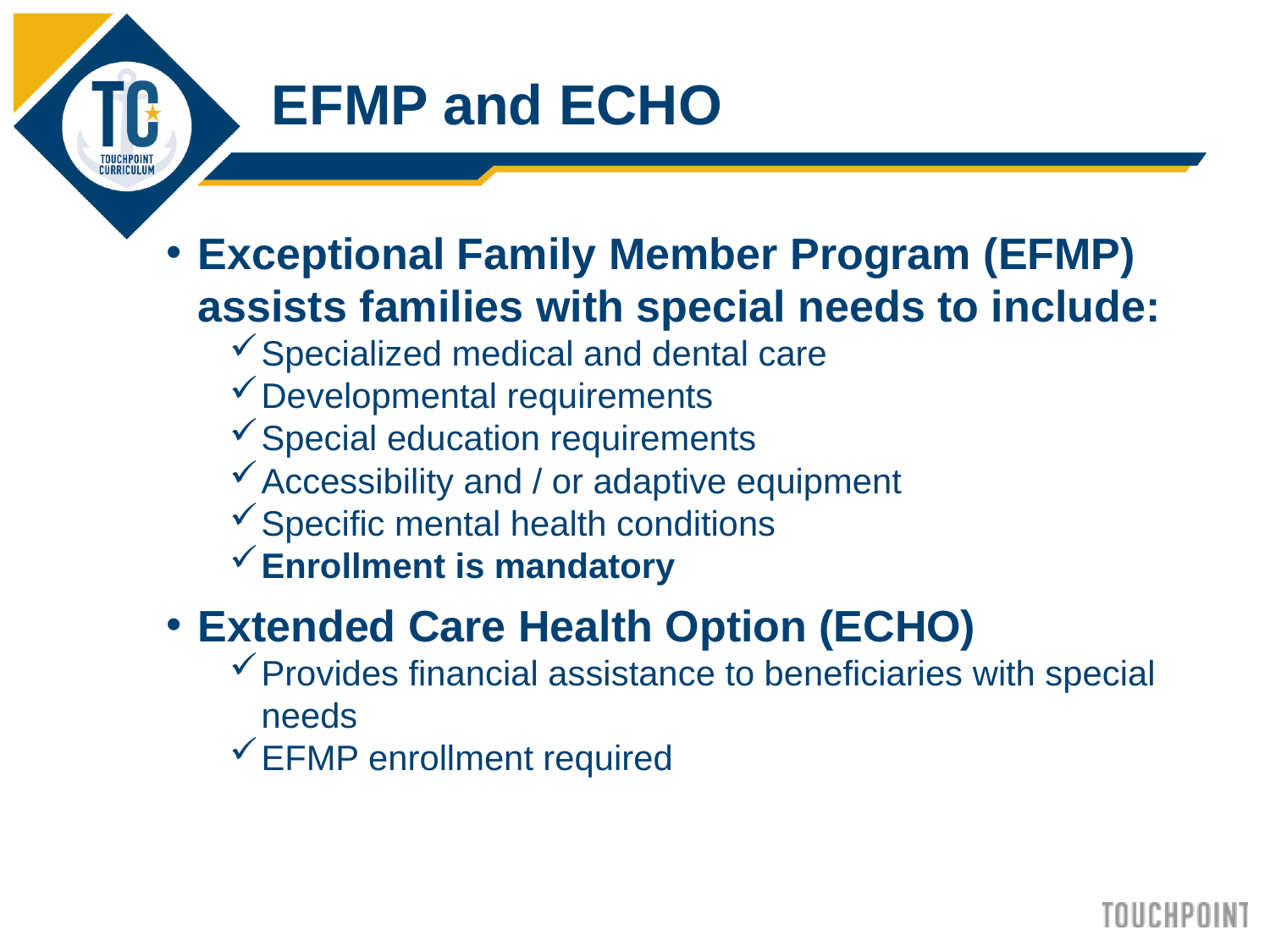

EFMP and ECHO
Exceptional Family Member Program (EFMP) assists families with special needs to include:
Specialized medical and dental care
Developmental requirements
Special education requirements
Accessibility and / or adaptive equipment
Specific mental health conditions
Enrollment is mandatory
Extended Care Health Option (ECHO)
Provides financial assistance to beneficiaries with special needs
EFMP enrollment required